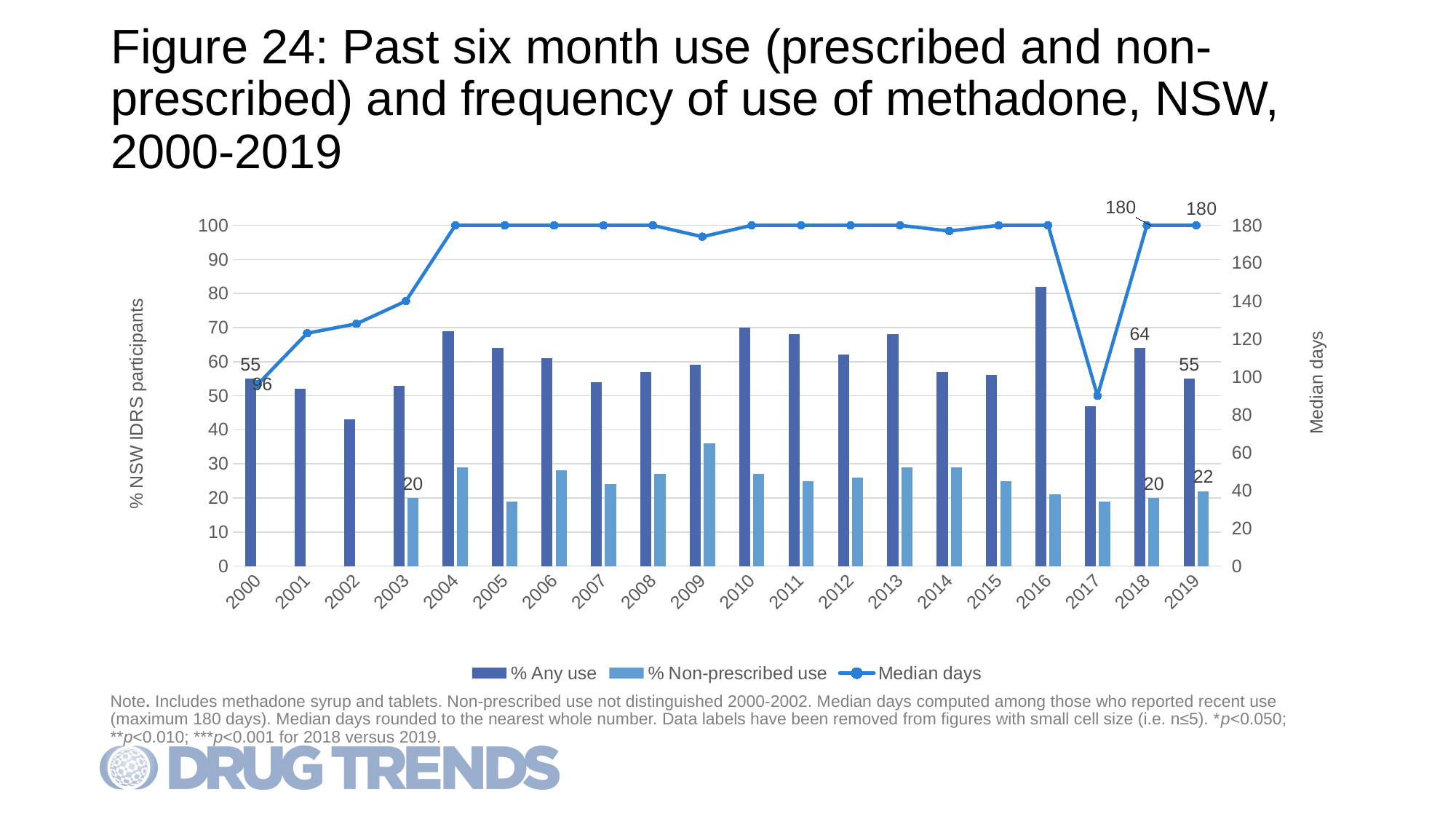

# Figure 24: Past six month use (prescribed and non-prescribed) and frequency of use of methadone, NSW, 2000-2019

### Chart

| Category | % Any use | % Non-prescribed use | Median days |
|---|---|---|---|
| 2000 | 55.0 | None | 96.0 |
| 2001 | 52.0 | None | 123.0 |
| 2002 | 43.0 | None | 128.0 |
| 2003 | 53.0 | 20.0 | 140.0 |
| 2004 | 69.0 | 29.0 | 180.0 |
| 2005 | 64.0 | 19.0 | 180.0 |
| 2006 | 61.0 | 28.0 | 180.0 |
| 2007 | 54.0 | 24.0 | 180.0 |
| 2008 | 57.0 | 27.0 | 180.0 |
| 2009 | 59.0 | 36.0 | 174.0 |
| 2010 | 70.0 | 27.0 | 180.0 |
| 2011 | 68.0 | 25.0 | 180.0 |
| 2012 | 62.0 | 26.0 | 180.0 |
| 2013 | 68.0 | 29.0 | 180.0 |
| 2014 | 57.0 | 29.0 | 177.0 |
| 2015 | 56.0 | 25.0 | 180.0 |
| 2016 | 82.0 | 21.0 | 180.0 |
| 2017 | 47.0 | 19.0 | 90.0 |
| 2018 | 64.0 | 20.0 | 180.0 |
| 2019 | 55.0 | 22.0 | 180.0 |
Note. Includes methadone syrup and tablets. Non-prescribed use not distinguished 2000-2002. Median days computed among those who reported recent use (maximum 180 days). Median days rounded to the nearest whole number. Data labels have been removed from figures with small cell size (i.e. n≤5). *p<0.050; **p<0.010; ***p<0.001 for 2018 versus 2019.